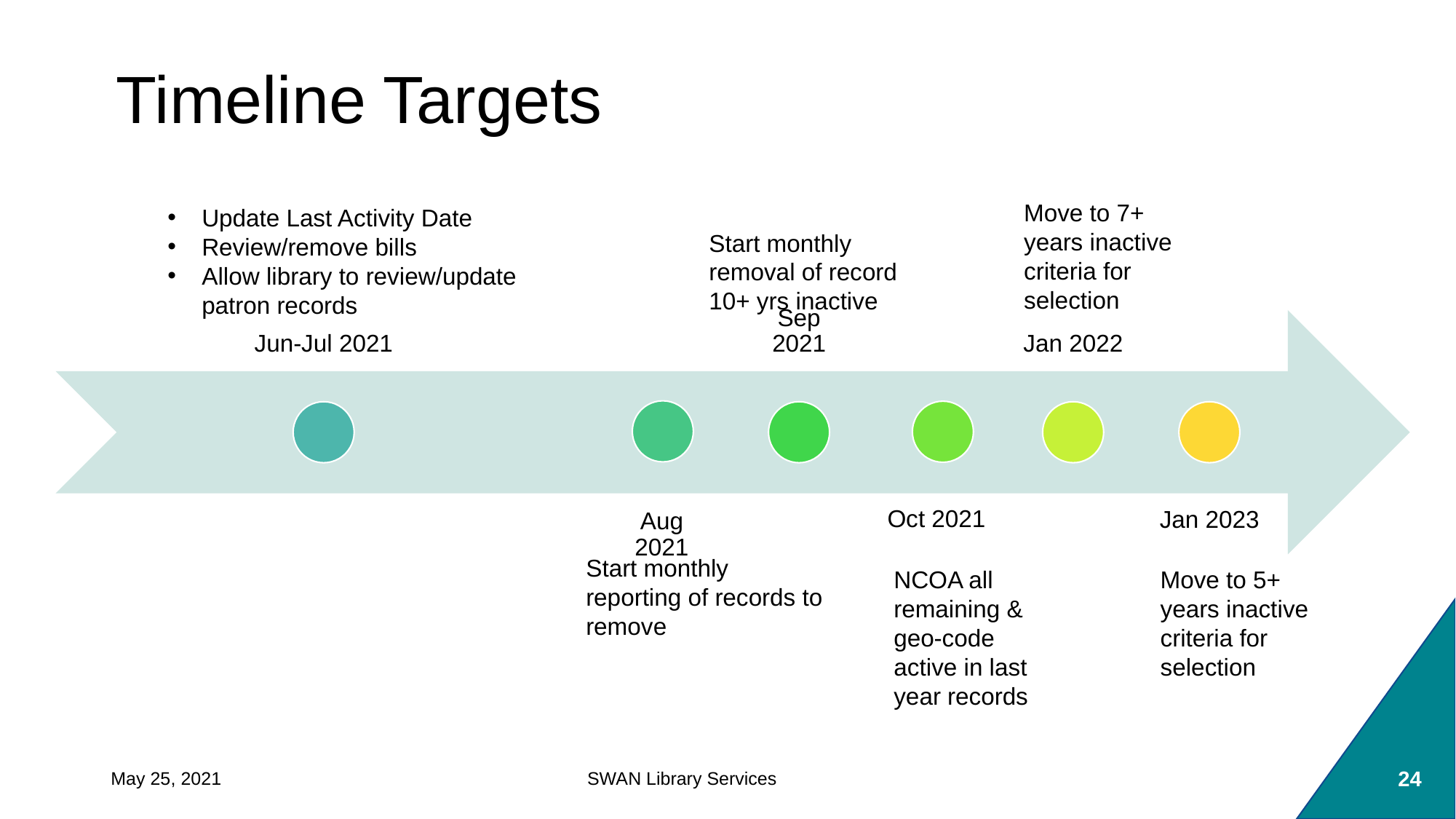

# Timeline Targets
Jun-Jul 2021
Aug 2021
Sep 2021
Oct 2021
Jan 2022
Jan 2023
Move to 7+ years inactive criteria for selection
Update Last Activity Date
Review/remove bills
Allow library to review/update patron records

Start monthly removal of record 10+ yrs inactive
Start monthly reporting of records to remove
NCOA all remaining & geo-code active in last year records
Move to 5+ years inactive criteria for selection
May 25, 2021
24
SWAN Library Services